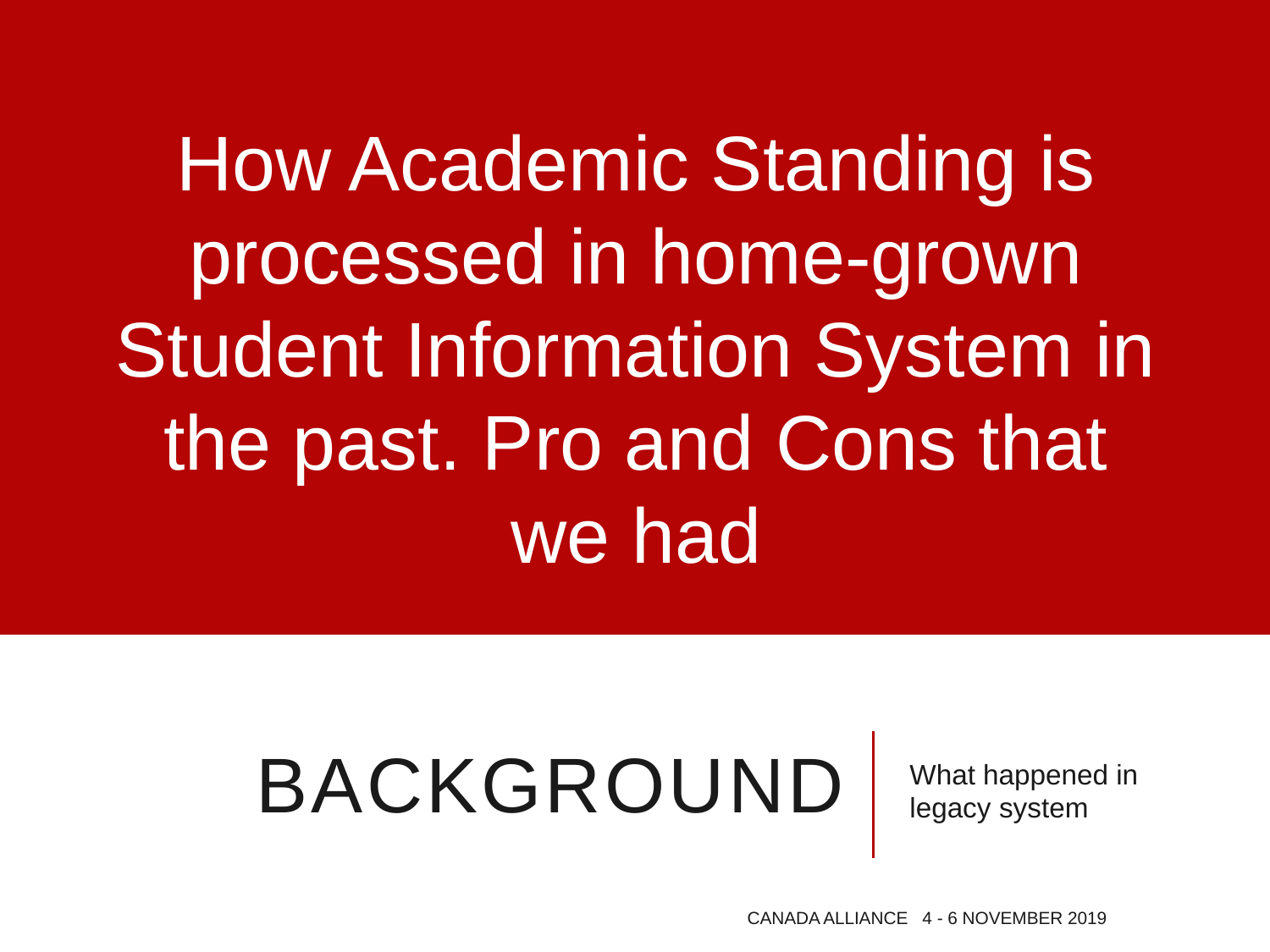

How Academic Standing is processed in home-grown Student Information System in the past. Pro and Cons that we had
# Background
What happened in legacy system
Canada Alliance   4 - 6 November 2019